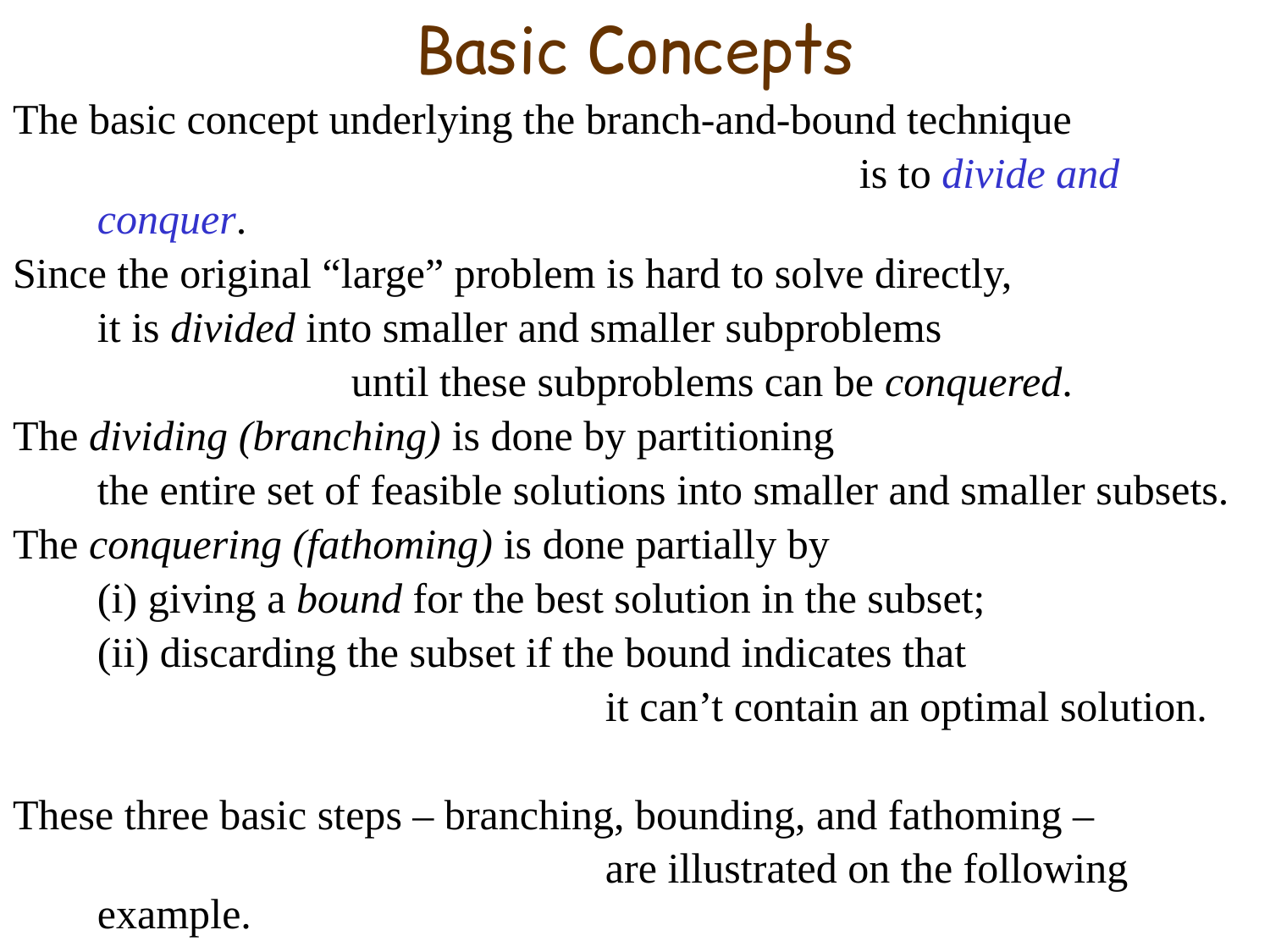

# Basic Concepts
The basic concept underlying the branch-and-bound technique
							is to divide and conquer.
Since the original “large” problem is hard to solve directly,
	it is divided into smaller and smaller subproblems
			until these subproblems can be conquered.
The dividing (branching) is done by partitioning
	the entire set of feasible solutions into smaller and smaller subsets.
The conquering (fathoming) is done partially by
	(i) giving a bound for the best solution in the subset;
	(ii) discarding the subset if the bound indicates that
					it can’t contain an optimal solution.

These three basic steps – branching, bounding, and fathoming –
					are illustrated on the following example.